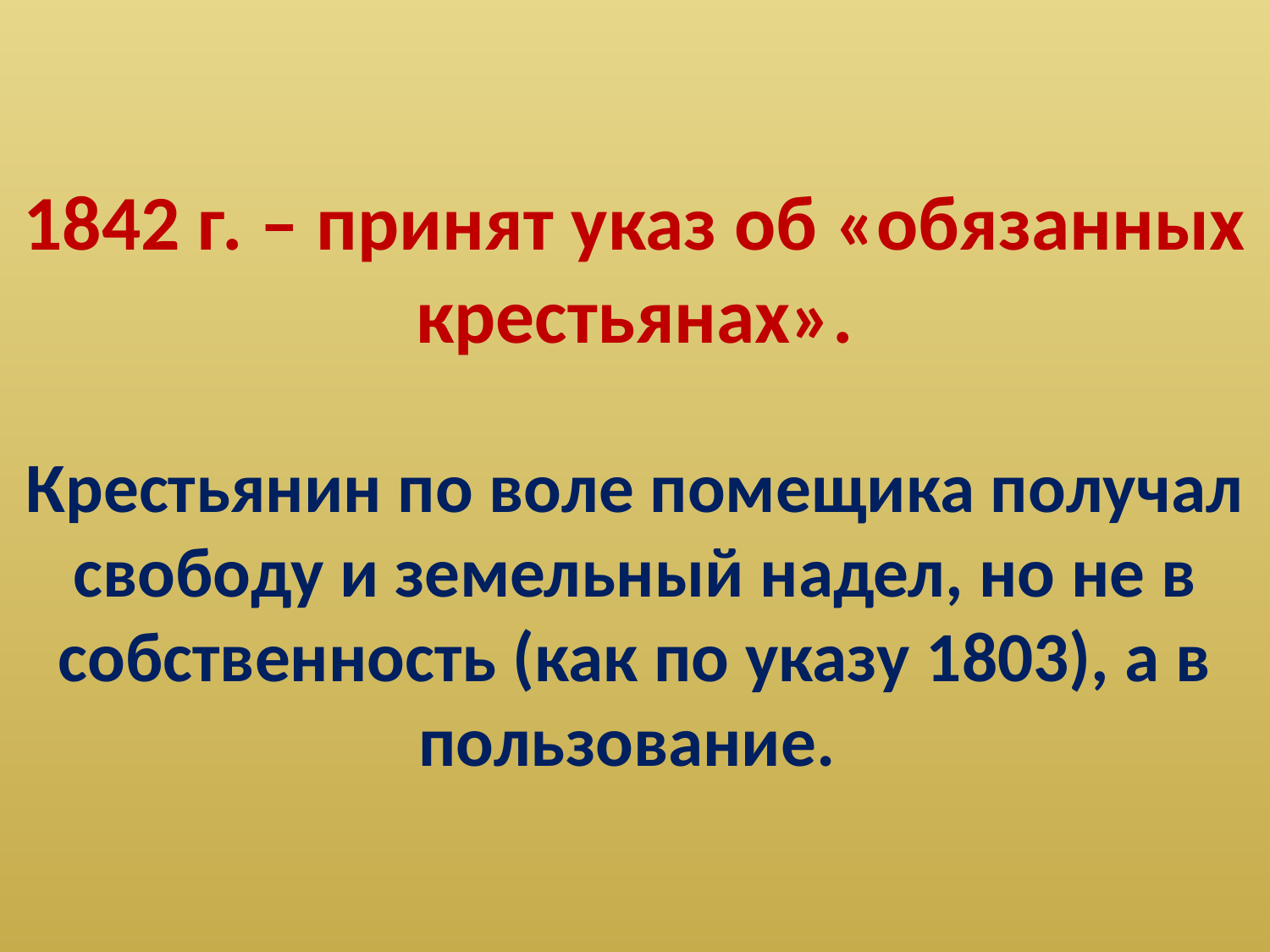

1842 г. – принят указ об «обязанных крестьянах».
Крестьянин по воле помещика получал свободу и земельный надел, но не в собственность (как по указу 1803), а в пользование.